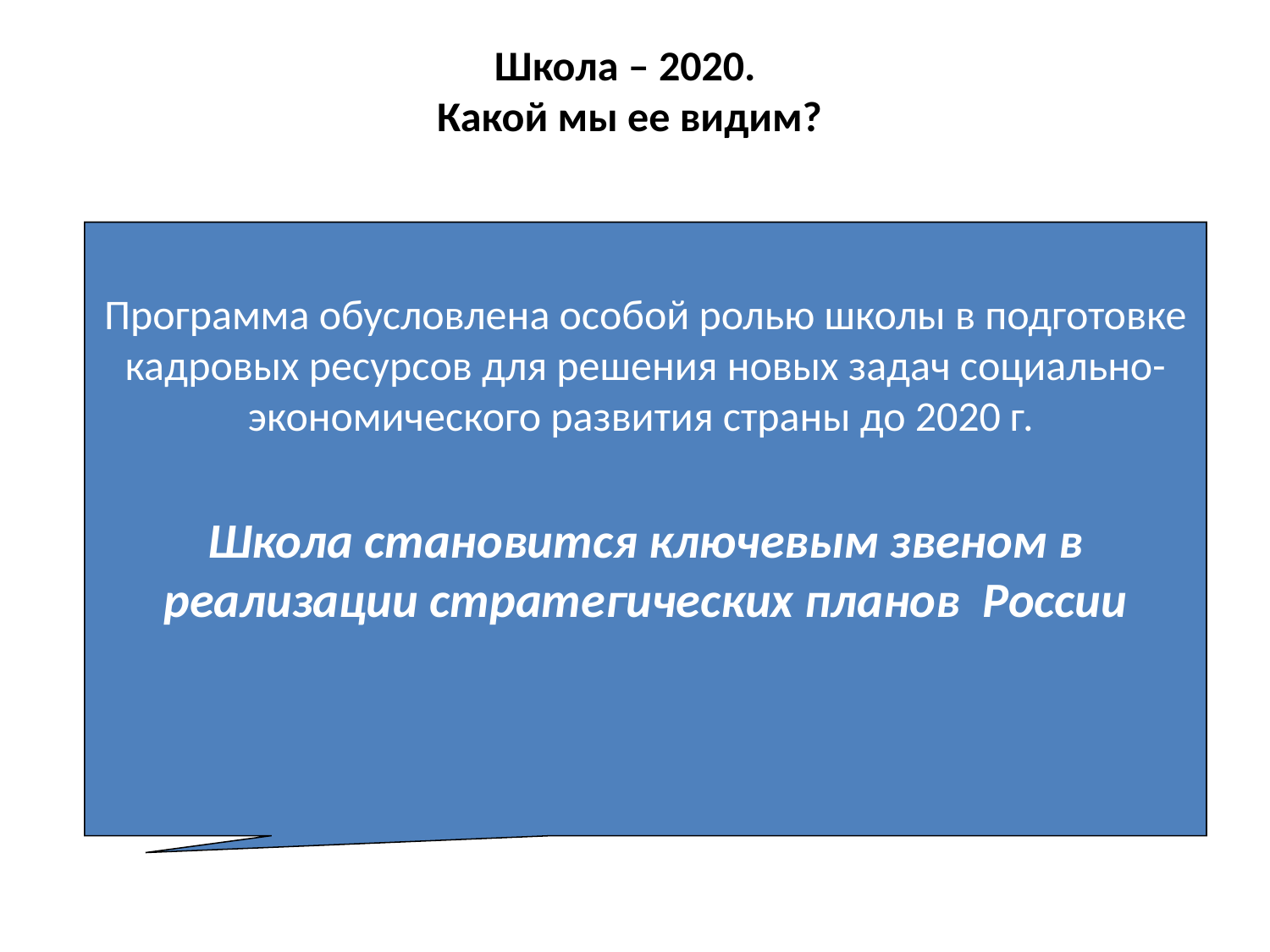

# Школа – 2020. Какой мы ее видим?

Программа обусловлена особой ролью школы в подготовке кадровых ресурсов для решения новых задач социально-экономического развития страны до 2020 г.

Школа становится ключевым звеном в реализации стратегических планов  России